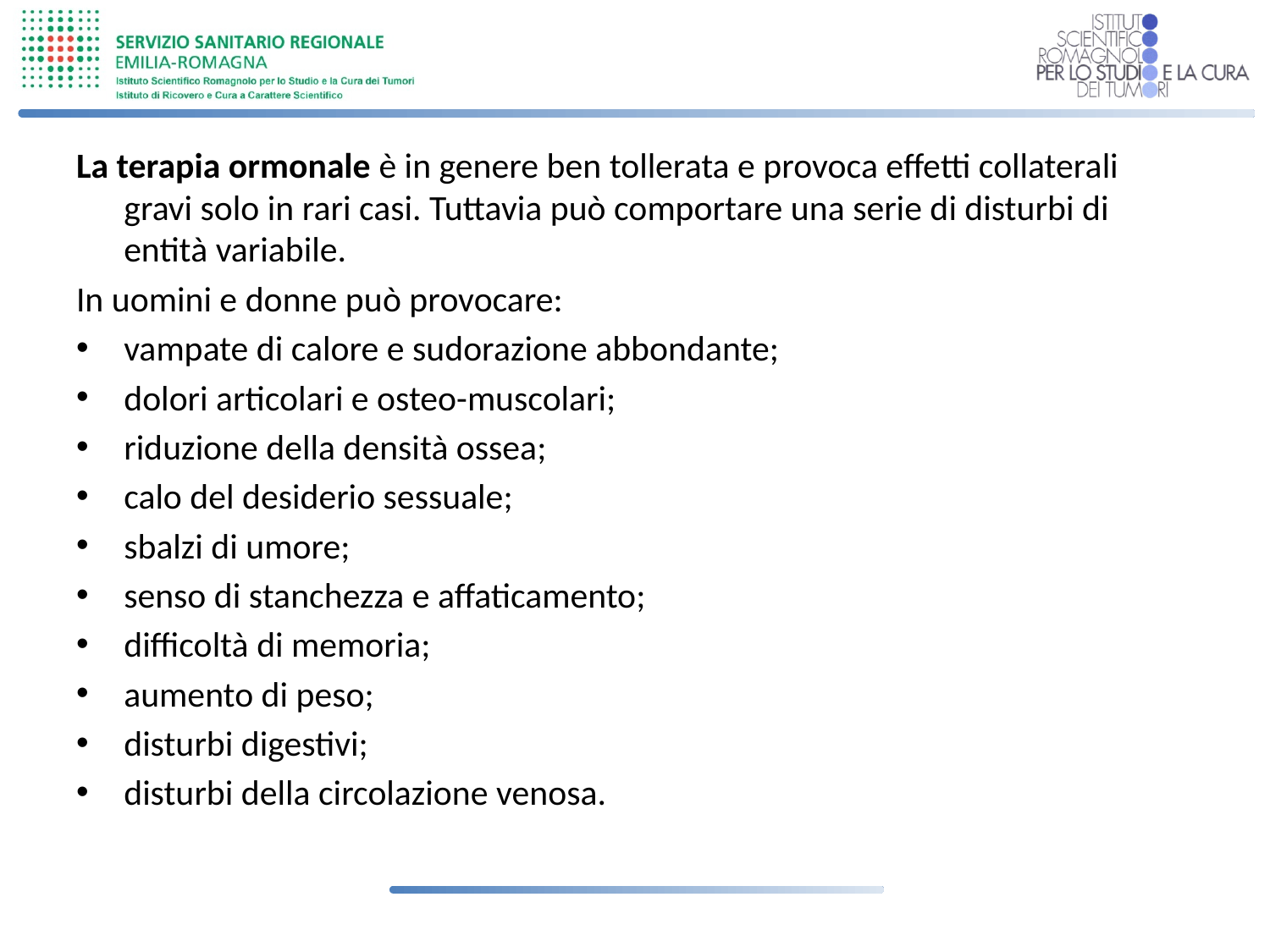

La terapia ormonale è in genere ben tollerata e provoca effetti collaterali gravi solo in rari casi. Tuttavia può comportare una serie di disturbi di entità variabile.
In uomini e donne può provocare:
vampate di calore e sudorazione abbondante;
dolori articolari e osteo-muscolari;
riduzione della densità ossea;
calo del desiderio sessuale;
sbalzi di umore;
senso di stanchezza e affaticamento;
difficoltà di memoria;
aumento di peso;
disturbi digestivi;
disturbi della circolazione venosa.